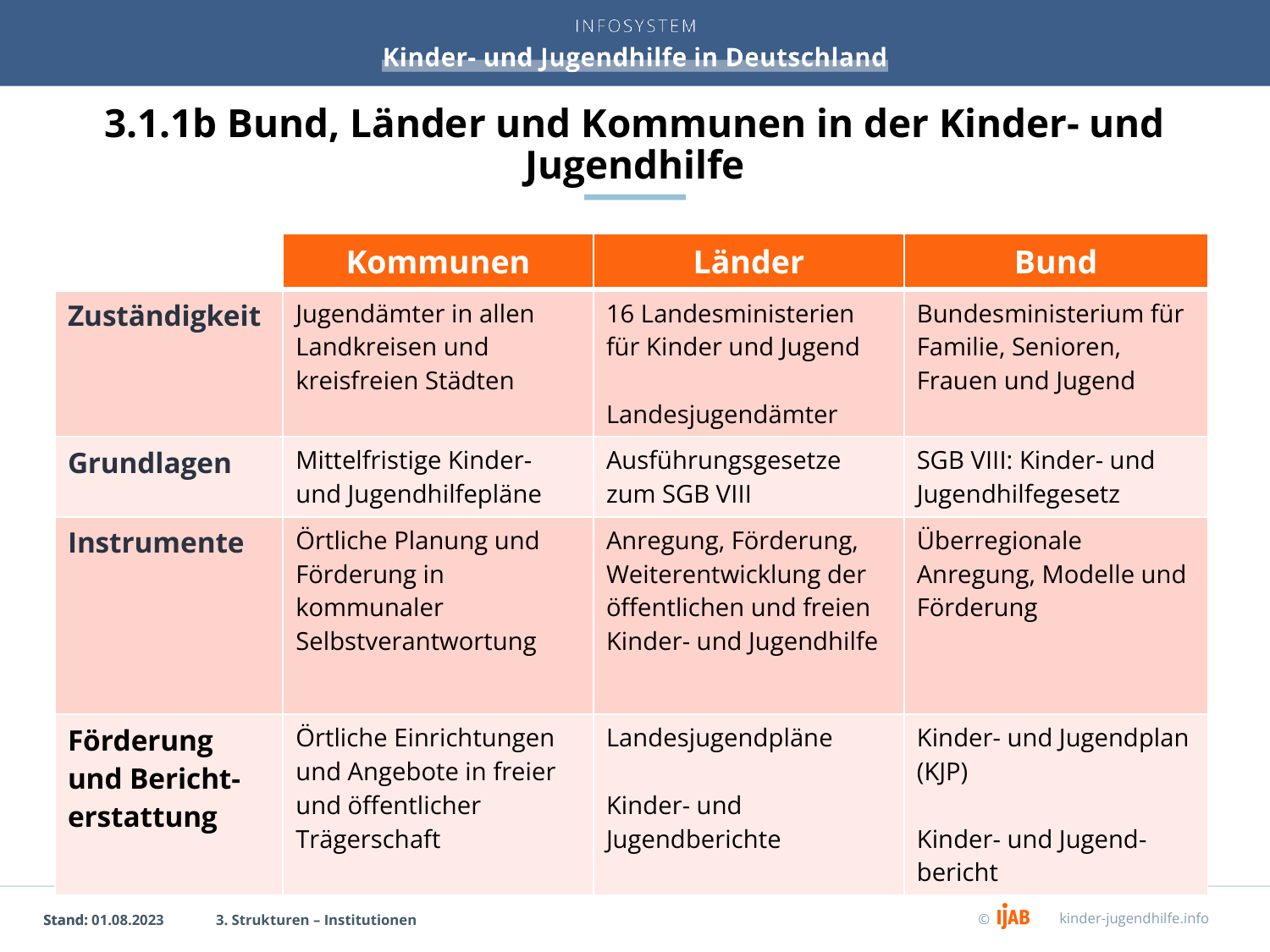

# 3.1.1b Bund, Länder und Kommunen in der Kinder- und Jugendhilfe
|  | Kommunen | Länder | Bund |
| --- | --- | --- | --- |
| Zuständigkeit | Jugendämter in allen Landkreisen und kreisfreien Städten | 16 Landesministerien für Kinder und Jugend Landesjugendämter | Bundesministerium für Familie, Senioren, Frauen und Jugend |
| Grundlagen | Mittelfristige Kinder- und Jugendhilfepläne | Ausführungsgesetze zum SGB VIII | SGB VIII: Kinder- und Jugendhilfegesetz |
| Instrumente | Örtliche Planung und Förderung in kommunaler Selbstverantwortung | Anregung, Förderung, Weiterentwicklung der öffentlichen und freien Kinder- und Jugendhilfe | Überregionale Anregung, Modelle und Förderung |
| Förderung und Bericht-erstattung | Örtliche Einrichtungen und Angebote in freier und öffentlicher Trägerschaft | Landesjugendpläne Kinder- und Jugendberichte | Kinder- und Jugendplan (KJP) Kinder- und Jugend-bericht |
3. Strukturen – Institutionen